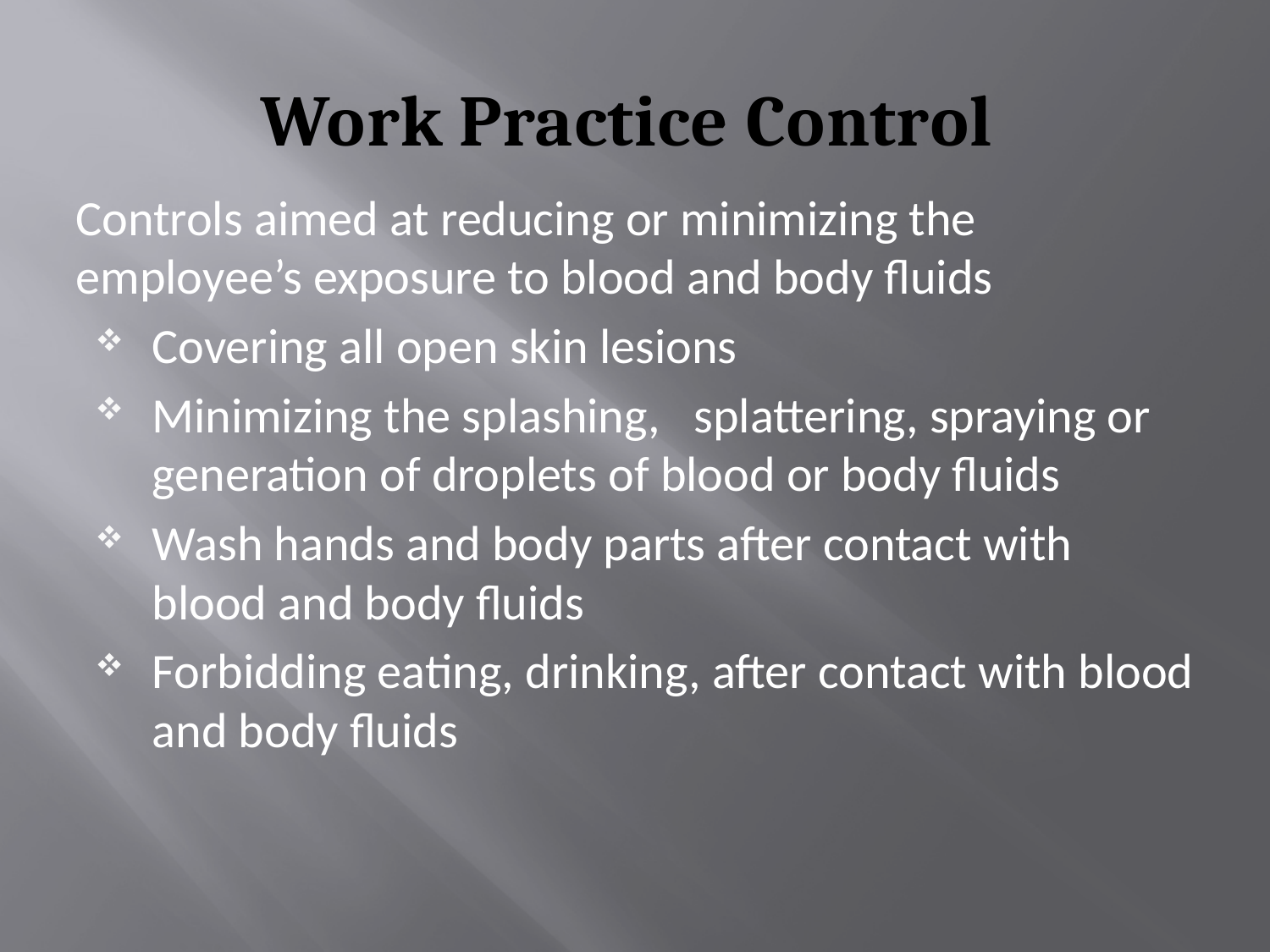

# Work Practice Control
Controls aimed at reducing or minimizing the employee’s exposure to blood and body fluids
Covering all open skin lesions
Minimizing the splashing,   splattering, spraying or generation of droplets of blood or body fluids
Wash hands and body parts after contact with blood and body fluids
Forbidding eating, drinking, after contact with blood and body fluids